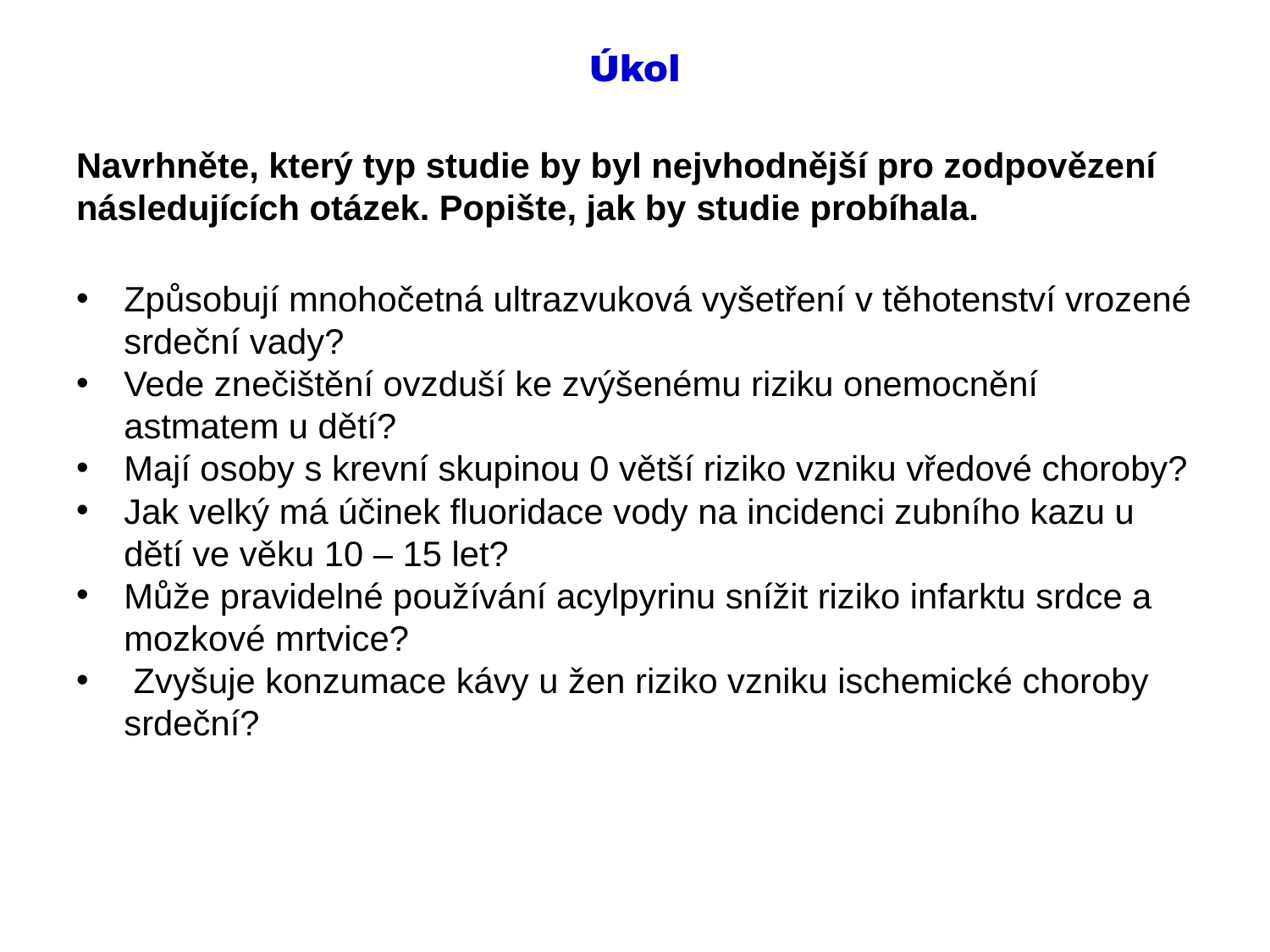

# Úkol
Navrhněte, který typ studie by byl nejvhodnější pro zodpovězení následujících otázek. Popište, jak by studie probíhala.

Způsobují mnohočetná ultrazvuková vyšetření v těhotenství vrozené srdeční vady?
Vede znečištění ovzduší ke zvýšenému riziku onemocnění astmatem u dětí?
Mají osoby s krevní skupinou 0 větší riziko vzniku vředové choroby?
Jak velký má účinek fluoridace vody na incidenci zubního kazu u dětí ve věku 10 – 15 let?
Může pravidelné používání acylpyrinu snížit riziko infarktu srdce a mozkové mrtvice?
 Zvyšuje konzumace kávy u žen riziko vzniku ischemické choroby srdeční?